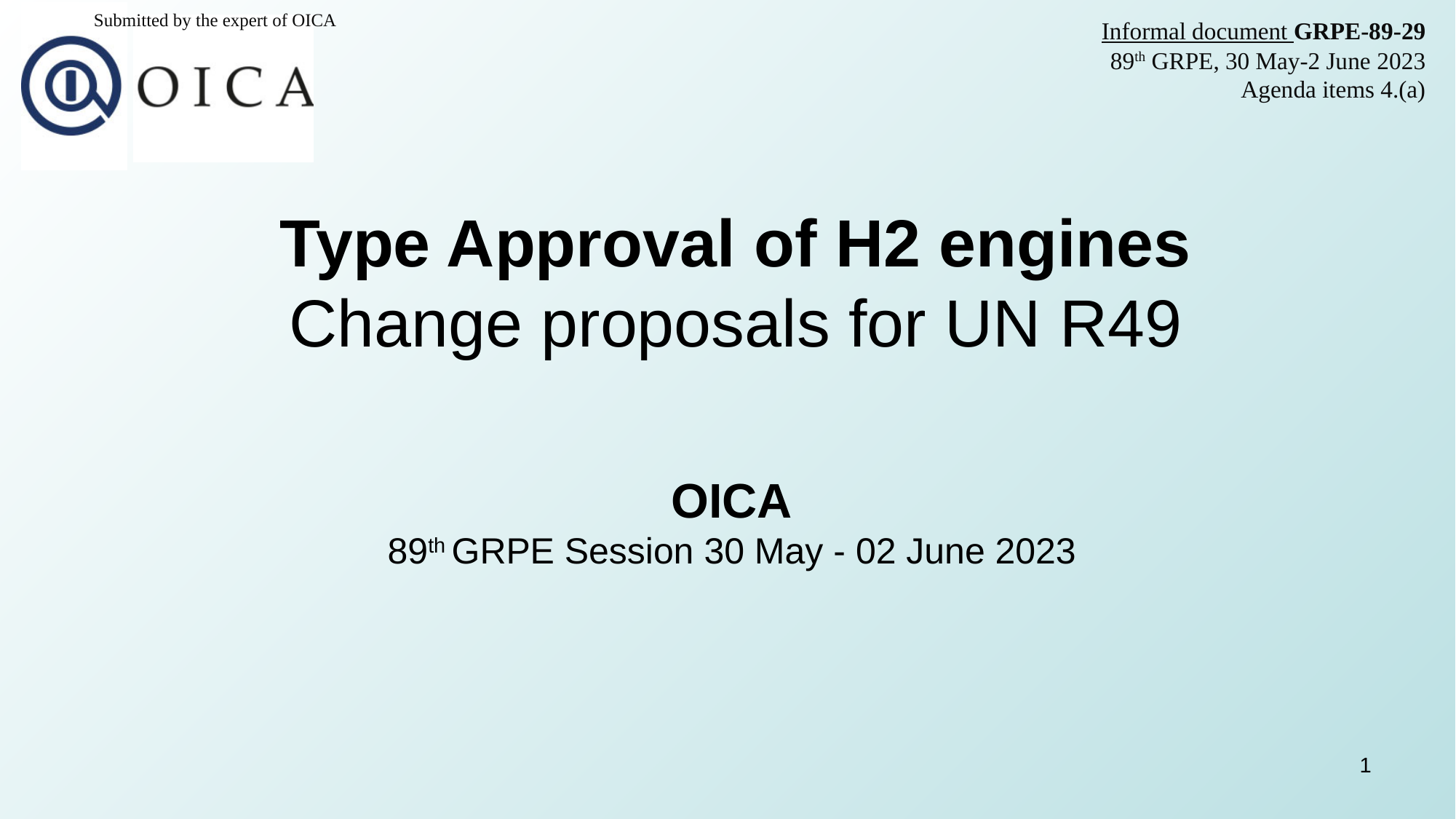

Submitted by the expert of OICA
Informal document GRPE-89-29
89th GRPE, 30 May-2 June 2023
Agenda items 4.(a)
Type Approval of H2 engines
Change proposals for UN R49
OICA
89th GRPE Session 30 May - 02 June 2023
1